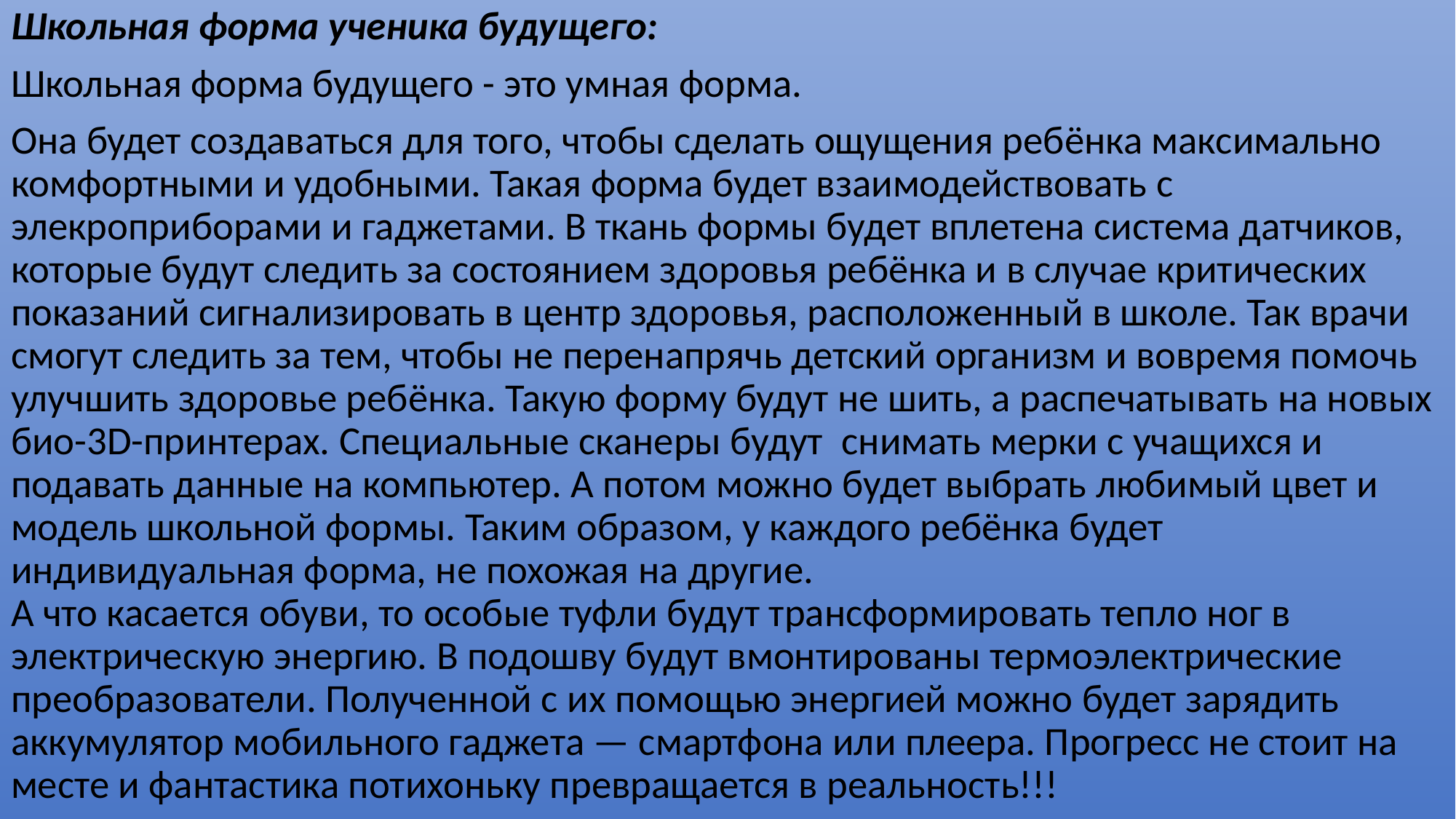

Школьная форма ученика будущего:
Школьная форма будущего - это умная форма.
Она будет создаваться для того, чтобы сделать ощущения ребёнка максимально комфортными и удобными. Такая форма будет взаимодействовать с элекроприборами и гаджетами. В ткань формы будет вплетена система датчиков, которые будут следить за состоянием здоровья ребёнка и в случае критических показаний сигнализировать в центр здоровья, расположенный в школе. Так врачи смогут следить за тем, чтобы не перенапрячь детский организм и вовремя помочь улучшить здоровье ребёнка. Такую форму будут не шить, а распечатывать на новых био-3D-принтерах. Специальные сканеры будут  снимать мерки с учащихся и  подавать данные на компьютер. А потом можно будет выбрать любимый цвет и модель школьной формы. Таким образом, у каждого ребёнка будет индивидуальная форма, не похожая на другие.
А что касается обуви, то особые туфли будут трансформировать тепло ног в электрическую энергию. В подошву будут вмонтированы термоэлектрические преобразователи. Полученной с их помощью энергией можно будет зарядить аккумулятор мобильного гаджета — смартфона или плеера. Прогресс не стоит на месте и фантастика потихоньку превращается в реальность!!!